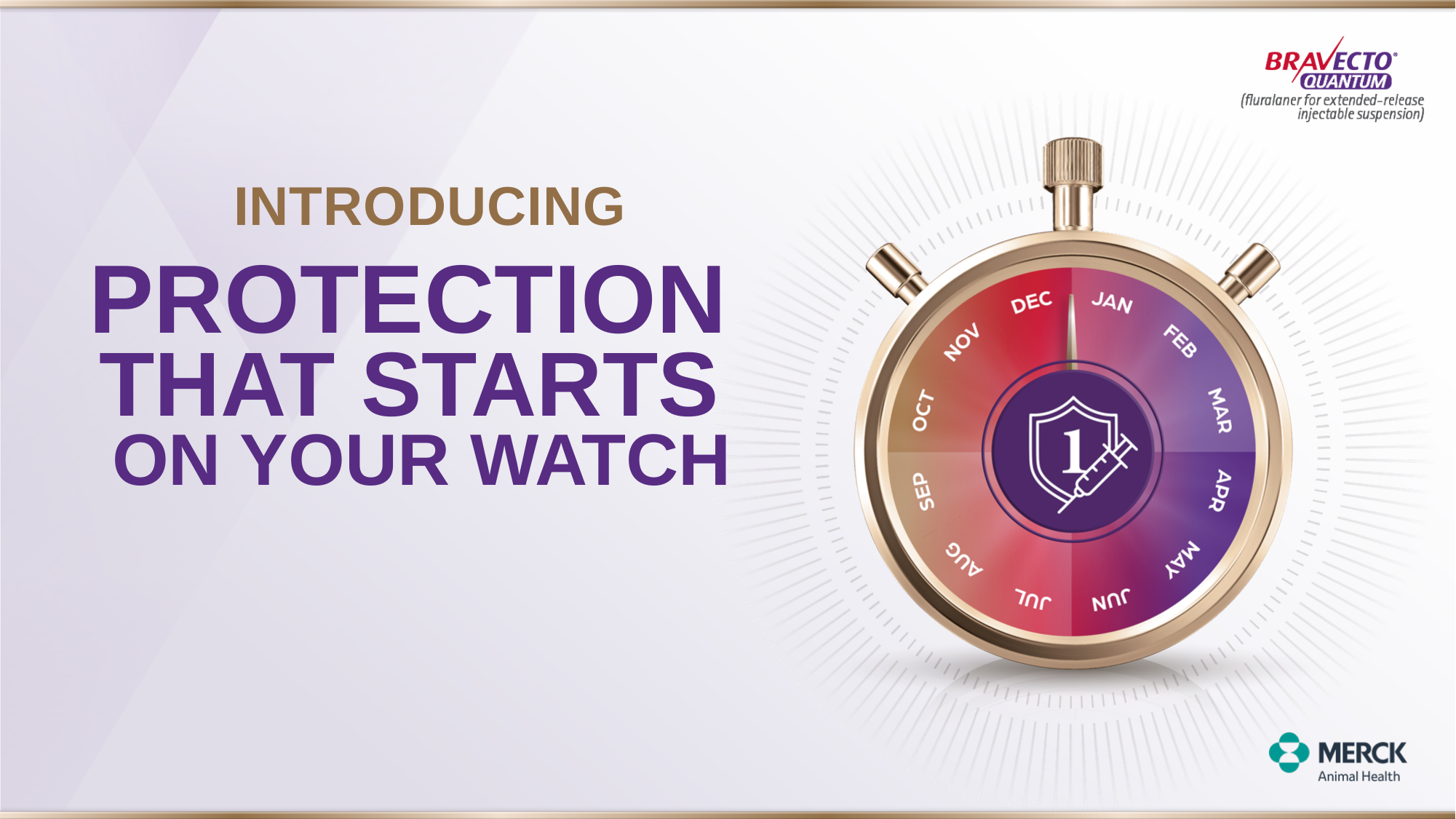

INTRODUCING
Protection
that Starts
On your watch